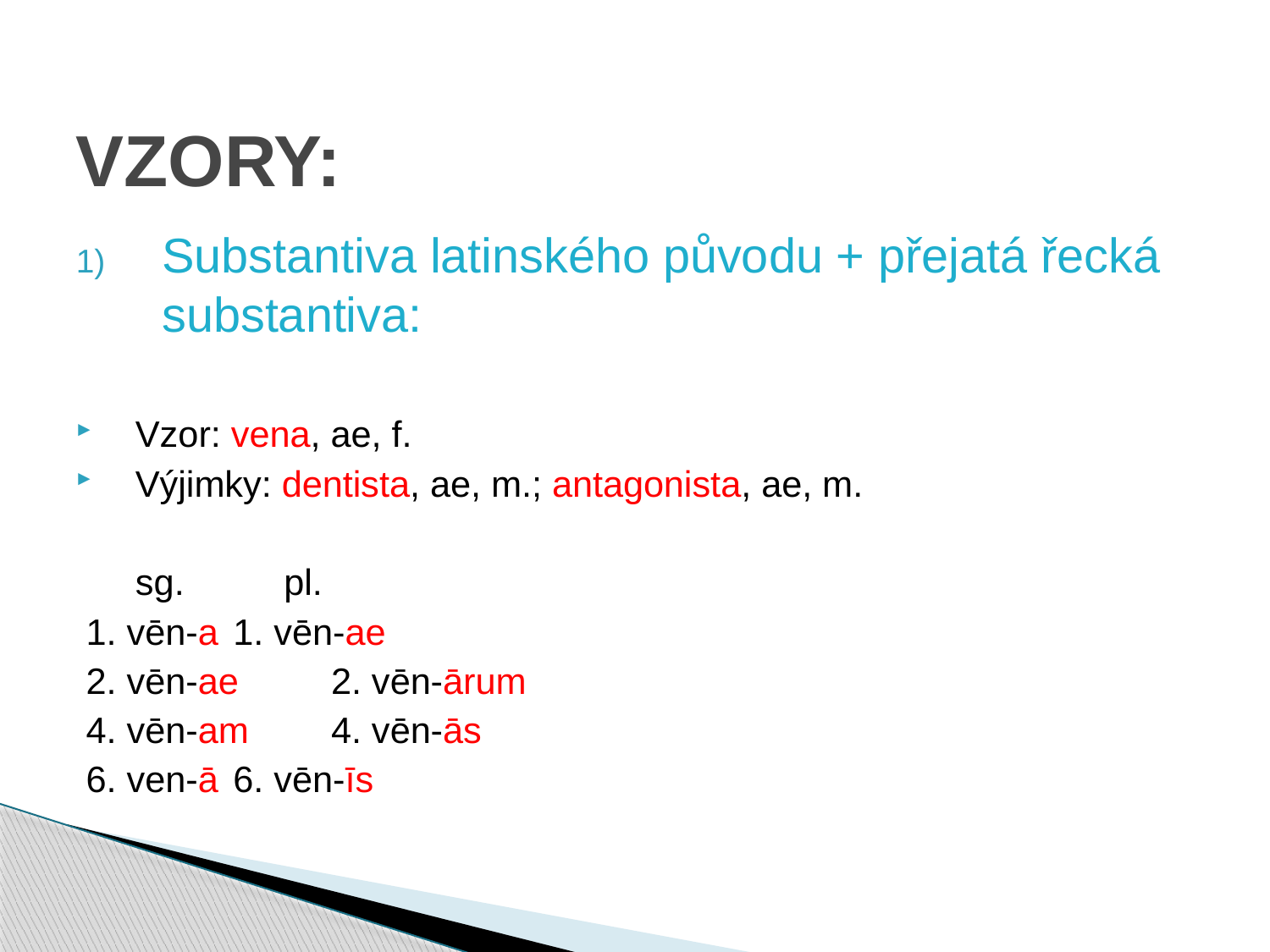

# VZORY:
Substantiva latinského původu + přejatá řecká substantiva:

Vzor: vena, ae, f.
Výjimky: dentista, ae, m.; antagonista, ae, m.

	sg. 				     pl.
 1. vēn-a 				1. vēn-ae
 2. vēn-ae				2. vēn-ārum
 4. vēn-am				4. vēn-ās
 6. ven-ā				6. vēn-īs